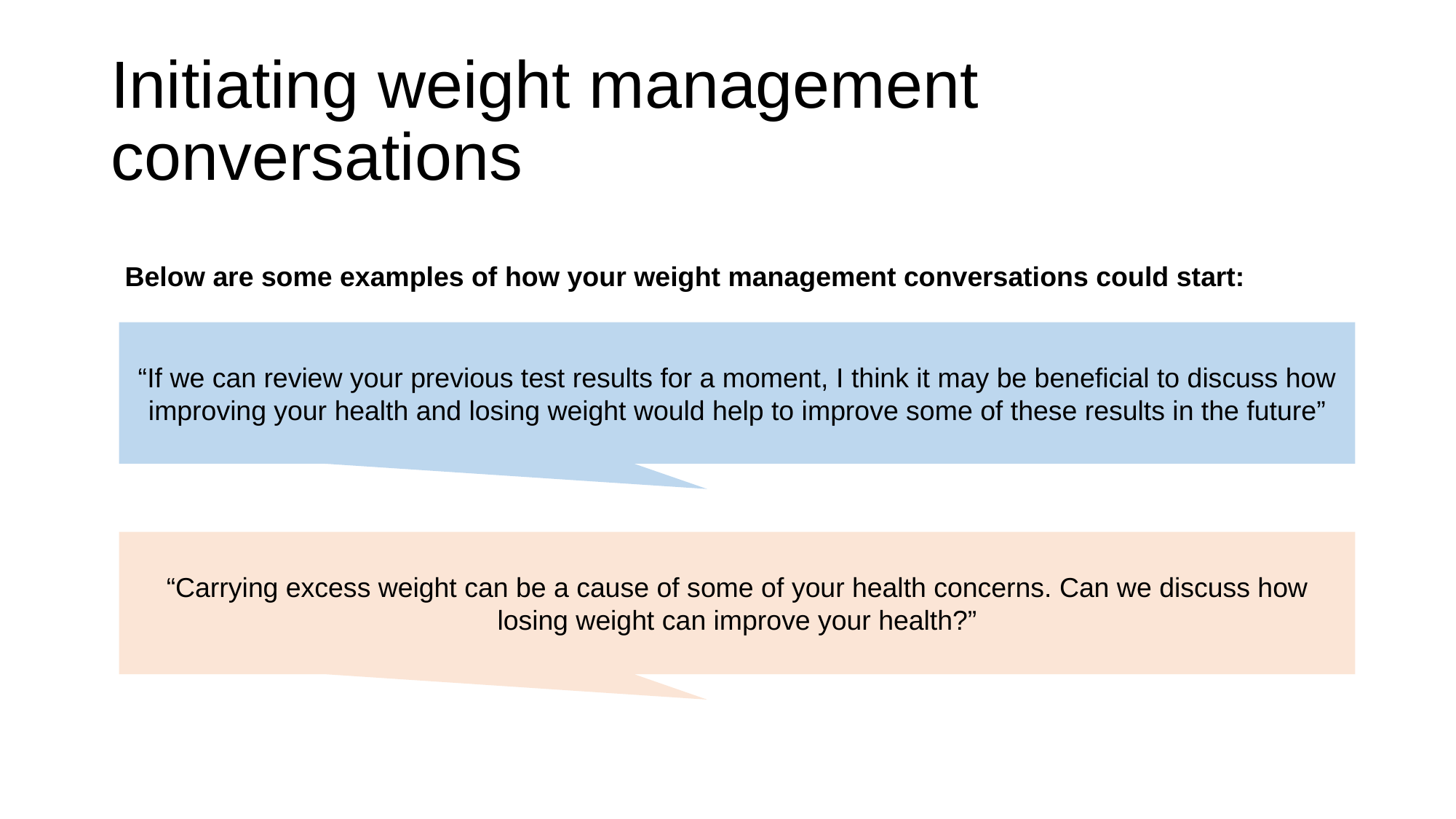

# Initiating weight management conversations
Below are some examples of how your weight management conversations could start:
“If we can review your previous test results for a moment, I think it may be beneficial to discuss how improving your health and losing weight would help to improve some of these results in the future”
“Carrying excess weight can be a cause of some of your health concerns. Can we discuss how losing weight can improve your health?”